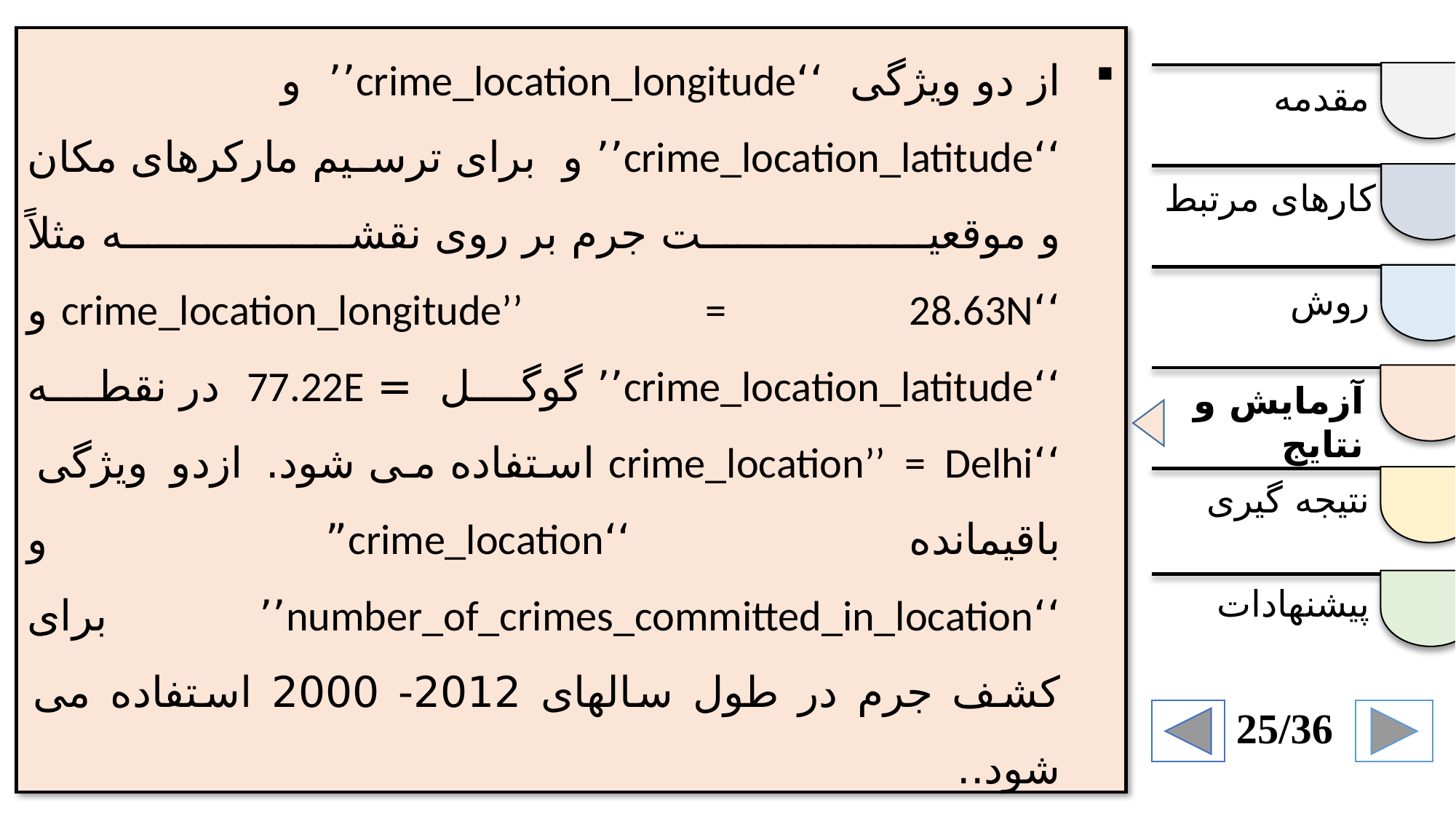

از دو ویژگی  ‘‘crime_location_longitude’’  و ‘‘crime_location_latitude’’ و  برای ترسیم مارکرهای مکان و موقعیت جرم بر روی نقشه مثلاً ‘‘crime_location_longitude’’ = 28.63N و ‘‘crime_location_latitude’’ گوگل  = 77.22E  در نقطه ‘‘crime_location’’ = Delhi استفاده می شود. ازدو ویژگی باقیمانده ‘‘crime_location” و ‘‘number_of_crimes_committed_in_location’’   برای کشف جرم در طول سالهای 2012- 2000 استفاده می شود..

مقدمه

کارهای مرتبط

روش

آزمایش و نتایج

نتیجه گیری

پیشنهادات
25/36